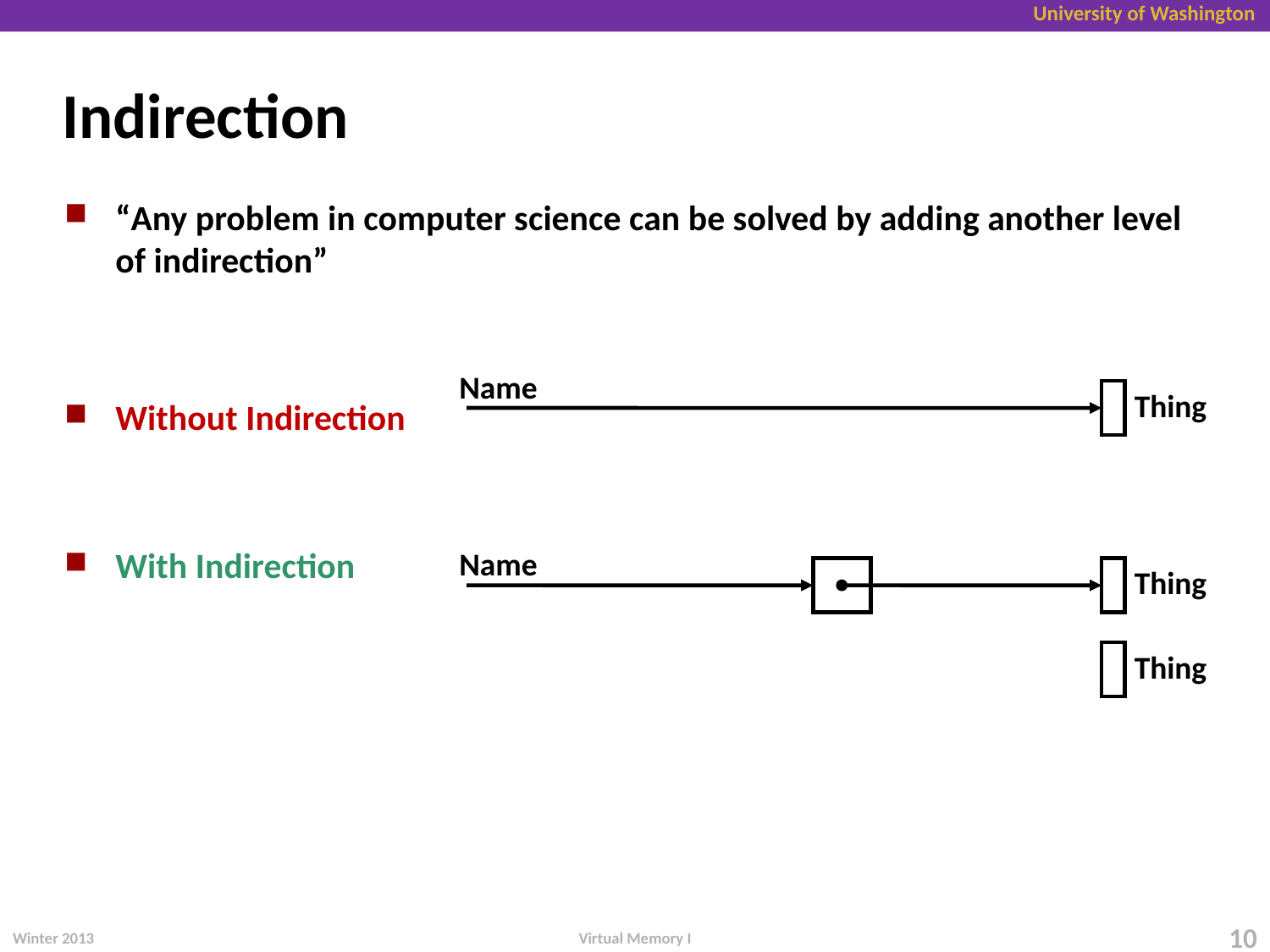

# Indirection
“Any problem in computer science can be solved by adding another level of indirection”

Without Indirection

With Indirection
Name
Thing

Name
Thing

Thing

Virtual Memory I
Winter 2013
10